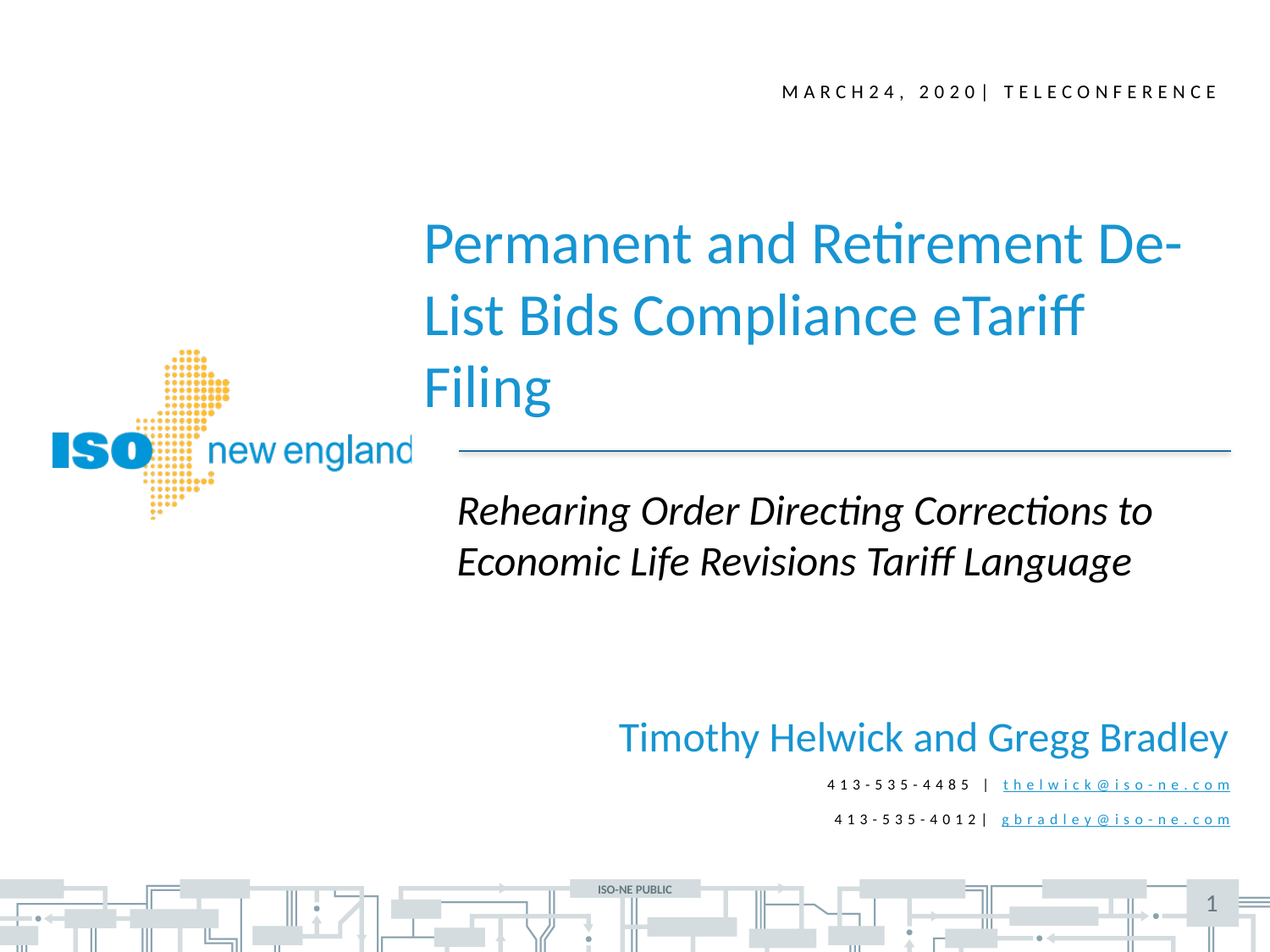

MaRCH24, 2020| Teleconference
Permanent and Retirement De-List Bids Compliance eTariff Filing
Rehearing Order Directing Corrections to Economic Life Revisions Tariff Language
Timothy Helwick and Gregg Bradley
  413-535-4485 | thelwick@iso-ne.com
413-535-4012| gbradley@iso-ne.com
1